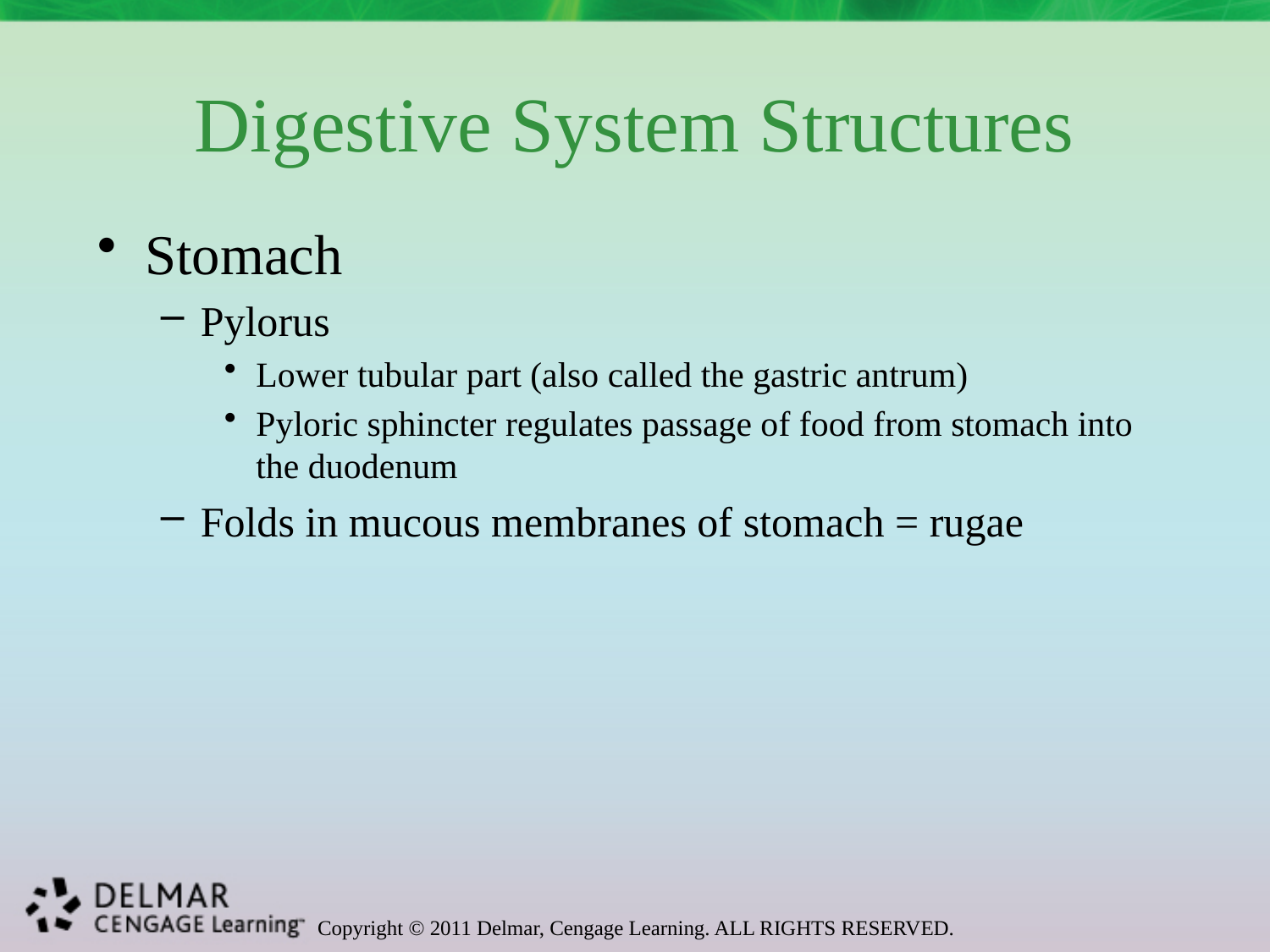

# Digestive System Structures
Stomach
Pylorus
Lower tubular part (also called the gastric antrum)
Pyloric sphincter regulates passage of food from stomach into the duodenum
Folds in mucous membranes of stomach = rugae